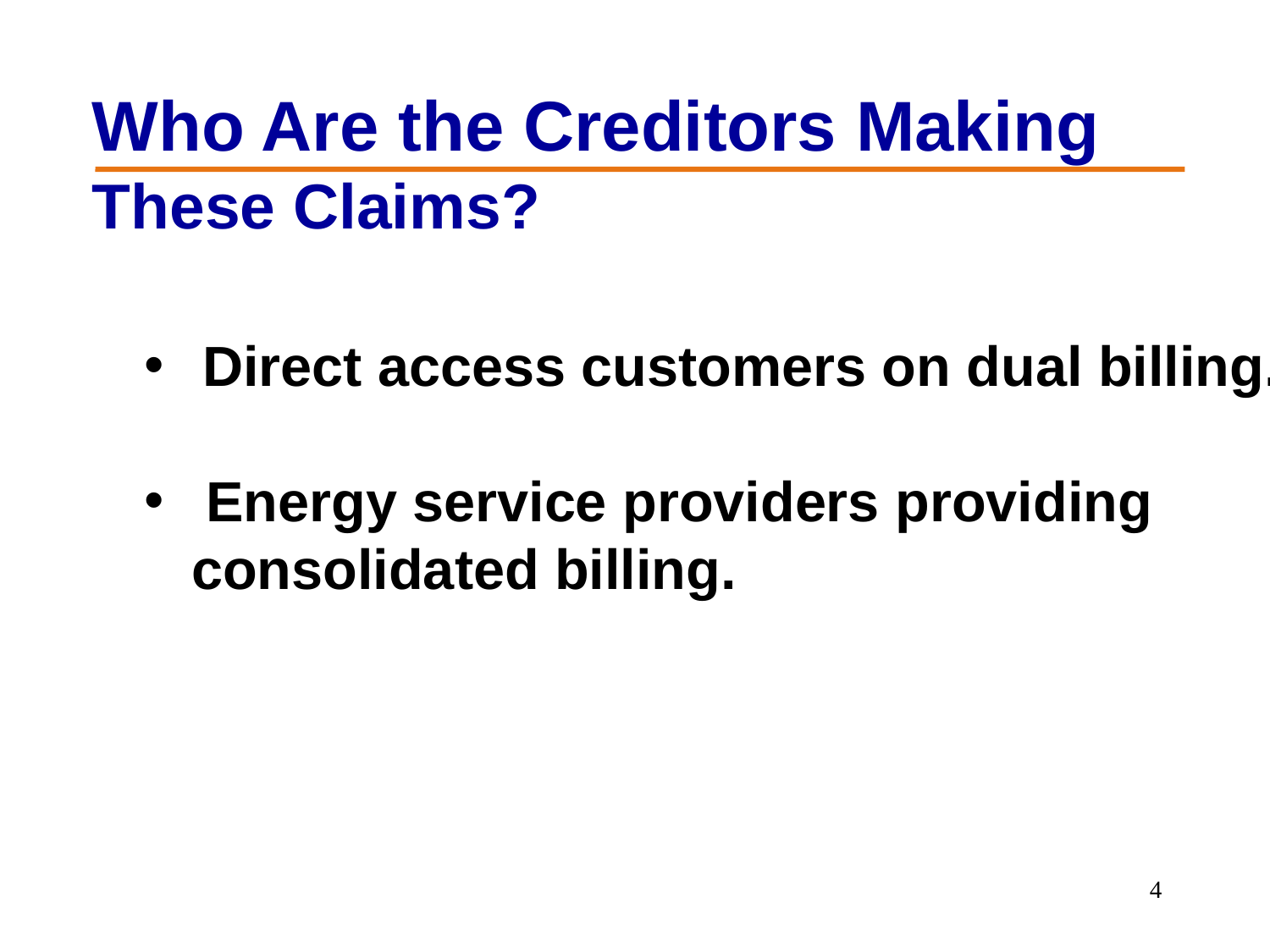

Who Are the Creditors Making These Claims?
  Direct access customers on dual billing.

  Energy service providers providing
   consolidated billing.
4